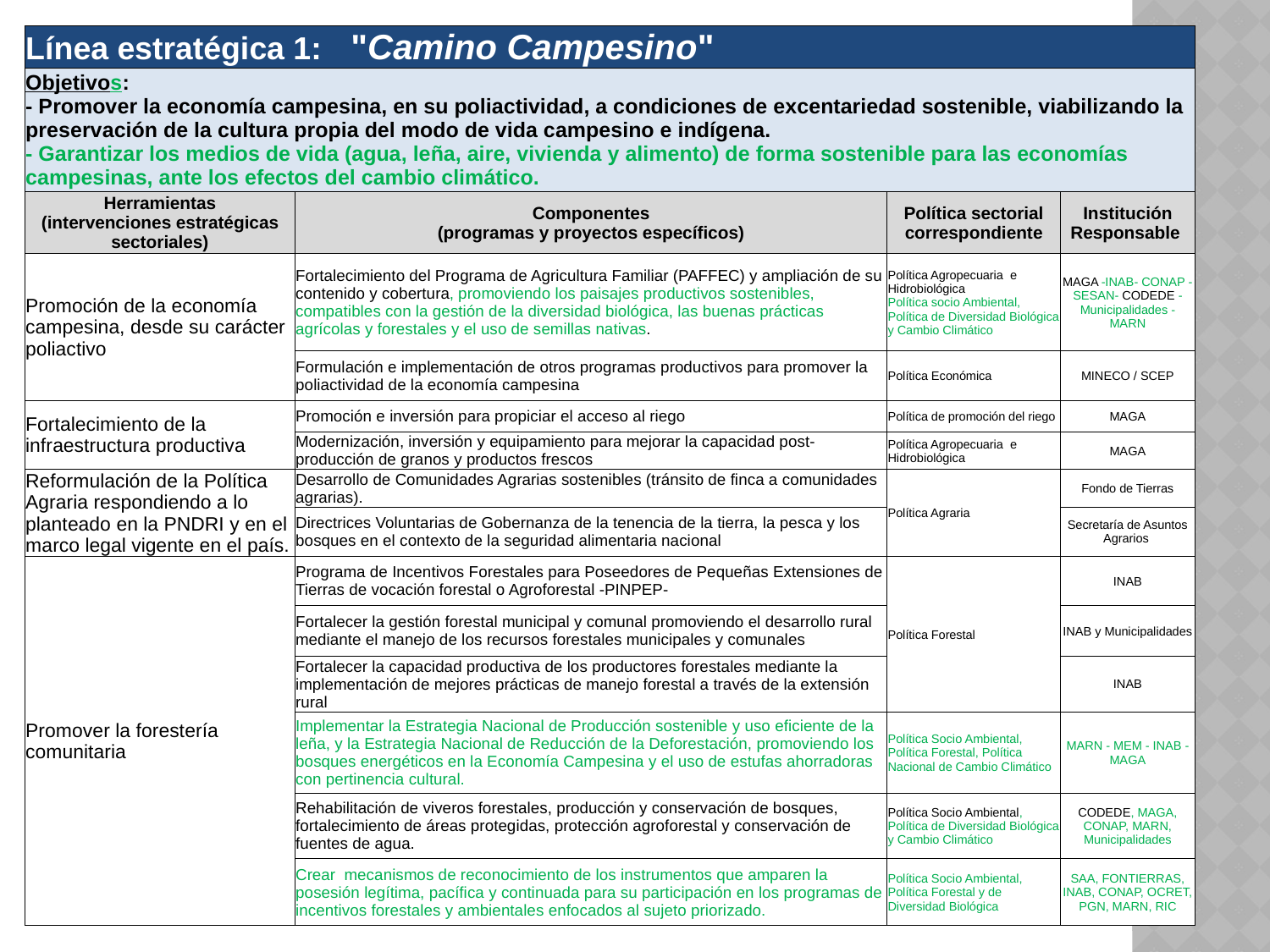

| Línea estratégica 1: "Camino Campesino" |  |  |  |
| --- | --- | --- | --- |
| Objetivos: - Promover la economía campesina, en su poliactividad, a condiciones de excentariedad sostenible, viabilizando la preservación de la cultura propia del modo de vida campesino e indígena. - Garantizar los medios de vida (agua, leña, aire, vivienda y alimento) de forma sostenible para las economías campesinas, ante los efectos del cambio climático. |  |  |  |
| Herramientas (intervenciones estratégicas sectoriales) | Componentes (programas y proyectos específicos) | Política sectorial correspondiente | Institución Responsable |
| Promoción de la economía campesina, desde su carácter poliactivo | Fortalecimiento del Programa de Agricultura Familiar (PAFFEC) y ampliación de su contenido y cobertura, promoviendo los paisajes productivos sostenibles, compatibles con la gestión de la diversidad biológica, las buenas prácticas agrícolas y forestales y el uso de semillas nativas. | Política Agropecuaria e Hidrobiológica Política socio Ambiental, Política de Diversidad Biológica y Cambio Climático | MAGA -INAB- CONAP - SESAN- CODEDE - Municipalidades - MARN |
|  | Formulación e implementación de otros programas productivos para promover la poliactividad de la economía campesina | Política Económica | MINECO / SCEP |
| Fortalecimiento de la infraestructura productiva | Promoción e inversión para propiciar el acceso al riego | Política de promoción del riego | MAGA |
|  | Modernización, inversión y equipamiento para mejorar la capacidad post-producción de granos y productos frescos | Política Agropecuaria e Hidrobiológica | MAGA |
| Reformulación de la Política Agraria respondiendo a lo planteado en la PNDRI y en el marco legal vigente en el país. | Desarrollo de Comunidades Agrarias sostenibles (tránsito de finca a comunidades agrarias). | Política Agraria | Fondo de Tierras |
|  | Directrices Voluntarias de Gobernanza de la tenencia de la tierra, la pesca y los bosques en el contexto de la seguridad alimentaria nacional |  | Secretaría de Asuntos Agrarios |
| Promover la forestería comunitaria | Programa de Incentivos Forestales para Poseedores de Pequeñas Extensiones de Tierras de vocación forestal o Agroforestal -PINPEP- | Política Forestal | INAB |
|  | Fortalecer la gestión forestal municipal y comunal promoviendo el desarrollo rural mediante el manejo de los recursos forestales municipales y comunales |  | INAB y Municipalidades |
|  | Fortalecer la capacidad productiva de los productores forestales mediante la implementación de mejores prácticas de manejo forestal a través de la extensión rural |  | INAB |
|  | Implementar la Estrategia Nacional de Producción sostenible y uso eficiente de la leña, y la Estrategia Nacional de Reducción de la Deforestación, promoviendo los bosques energéticos en la Economía Campesina y el uso de estufas ahorradoras con pertinencia cultural. | Política Socio Ambiental, Política Forestal, Política Nacional de Cambio Climático | MARN - MEM - INAB - MAGA |
|  | Rehabilitación de viveros forestales, producción y conservación de bosques, fortalecimiento de áreas protegidas, protección agroforestal y conservación de fuentes de agua. | Política Socio Ambiental, Política de Diversidad Biológica y Cambio Climático | CODEDE, MAGA, CONAP, MARN, Municipalidades |
|  | Crear mecanismos de reconocimiento de los instrumentos que amparen la posesión legítima, pacífica y continuada para su participación en los programas de incentivos forestales y ambientales enfocados al sujeto priorizado. | Política Socio Ambiental, Política Forestal y de Diversidad Biológica | SAA, FONTIERRAS, INAB, CONAP, OCRET, PGN, MARN, RIC |